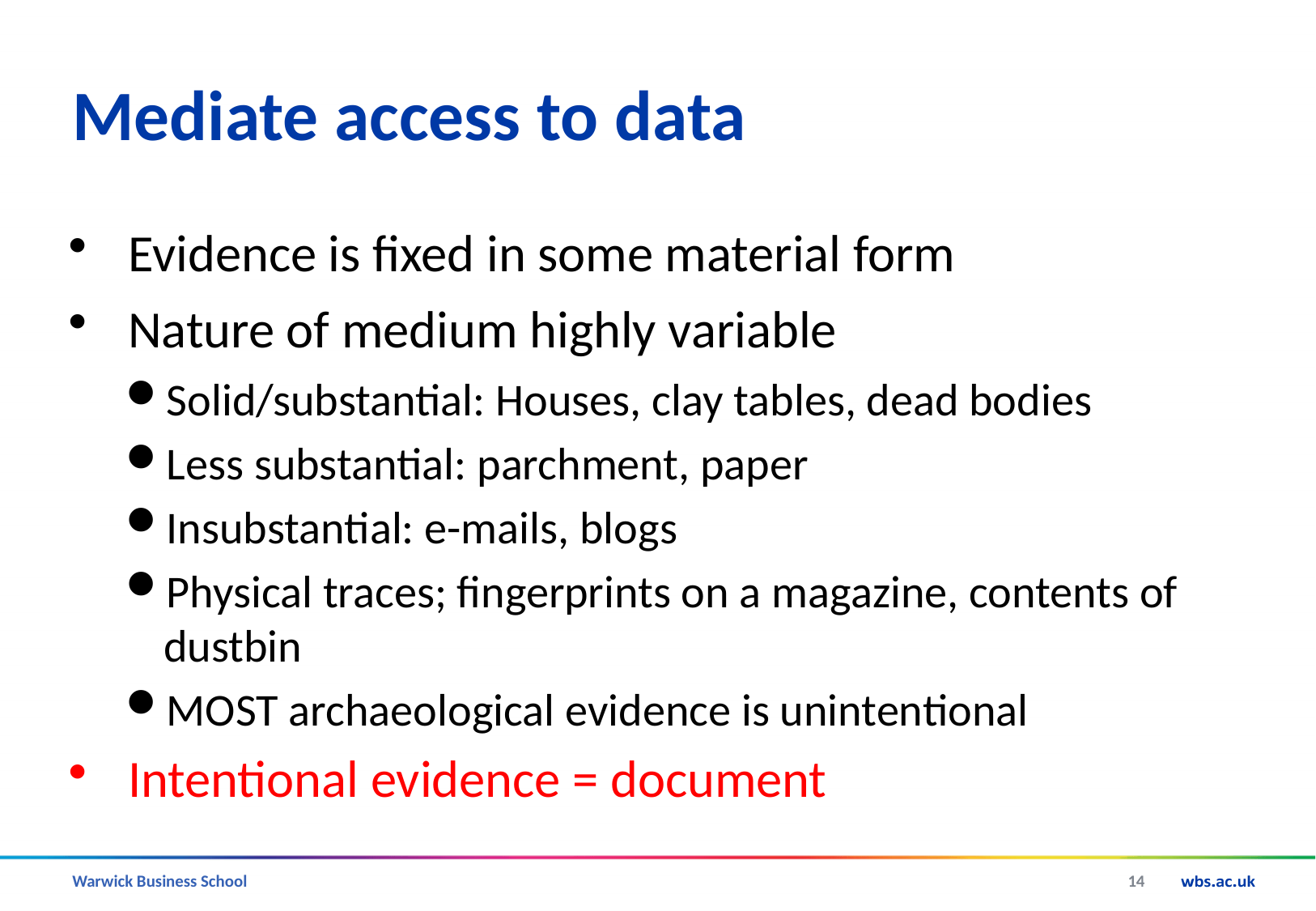

# Mediate access to data
Evidence is fixed in some material form
Nature of medium highly variable
Solid/substantial: Houses, clay tables, dead bodies
Less substantial: parchment, paper
Insubstantial: e-mails, blogs
Physical traces; fingerprints on a magazine, contents of dustbin
MOST archaeological evidence is unintentional
Intentional evidence = document
14